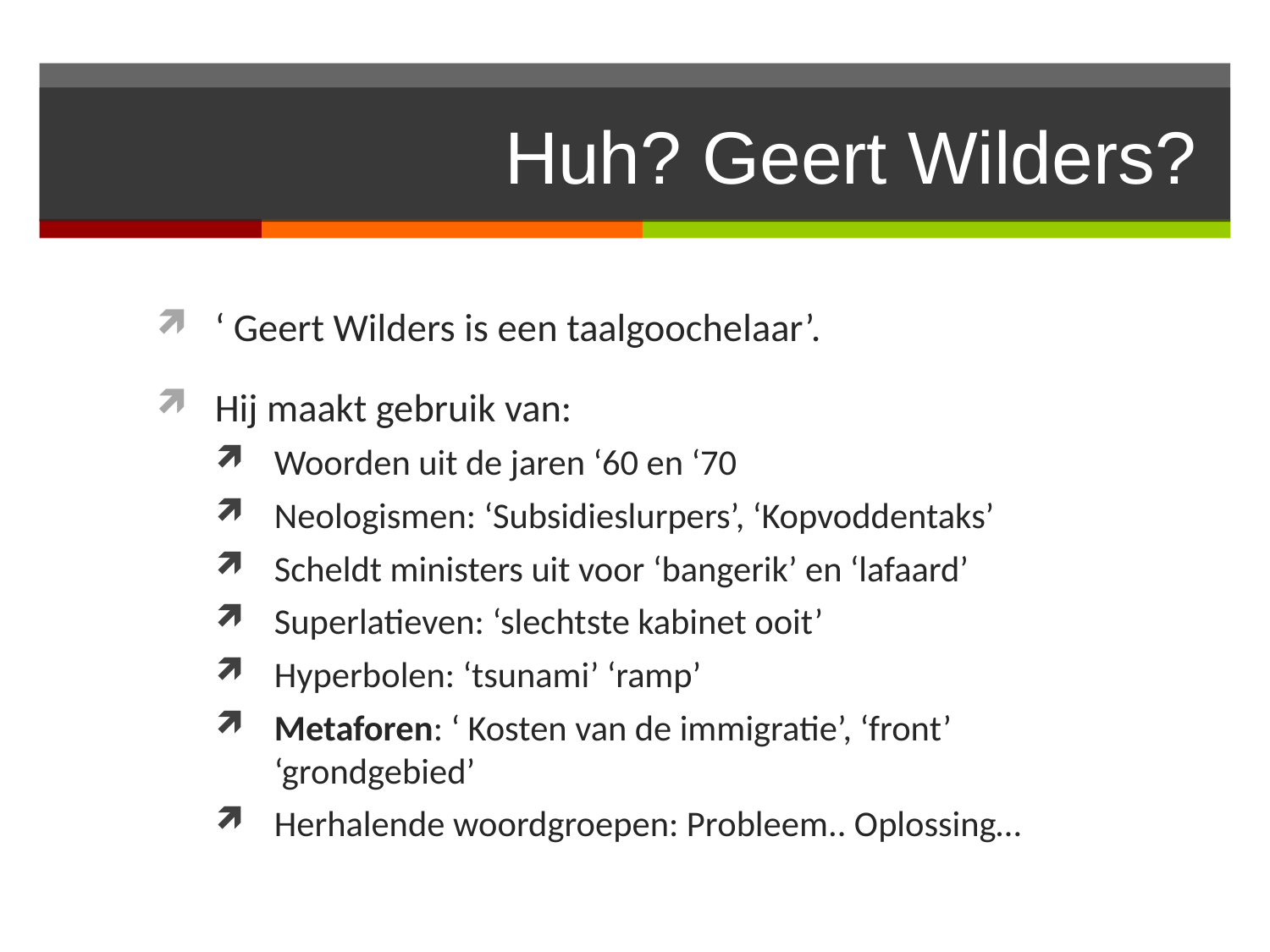

# Huh? Geert Wilders?
‘ Geert Wilders is een taalgoochelaar’.
Hij maakt gebruik van:
Woorden uit de jaren ‘60 en ‘70
Neologismen: ‘Subsidieslurpers’, ‘Kopvoddentaks’
Scheldt ministers uit voor ‘bangerik’ en ‘lafaard’
Superlatieven: ‘slechtste kabinet ooit’
Hyperbolen: ‘tsunami’ ‘ramp’
Metaforen: ‘ Kosten van de immigratie’, ‘front’ ‘grondgebied’
Herhalende woordgroepen: Probleem.. Oplossing…